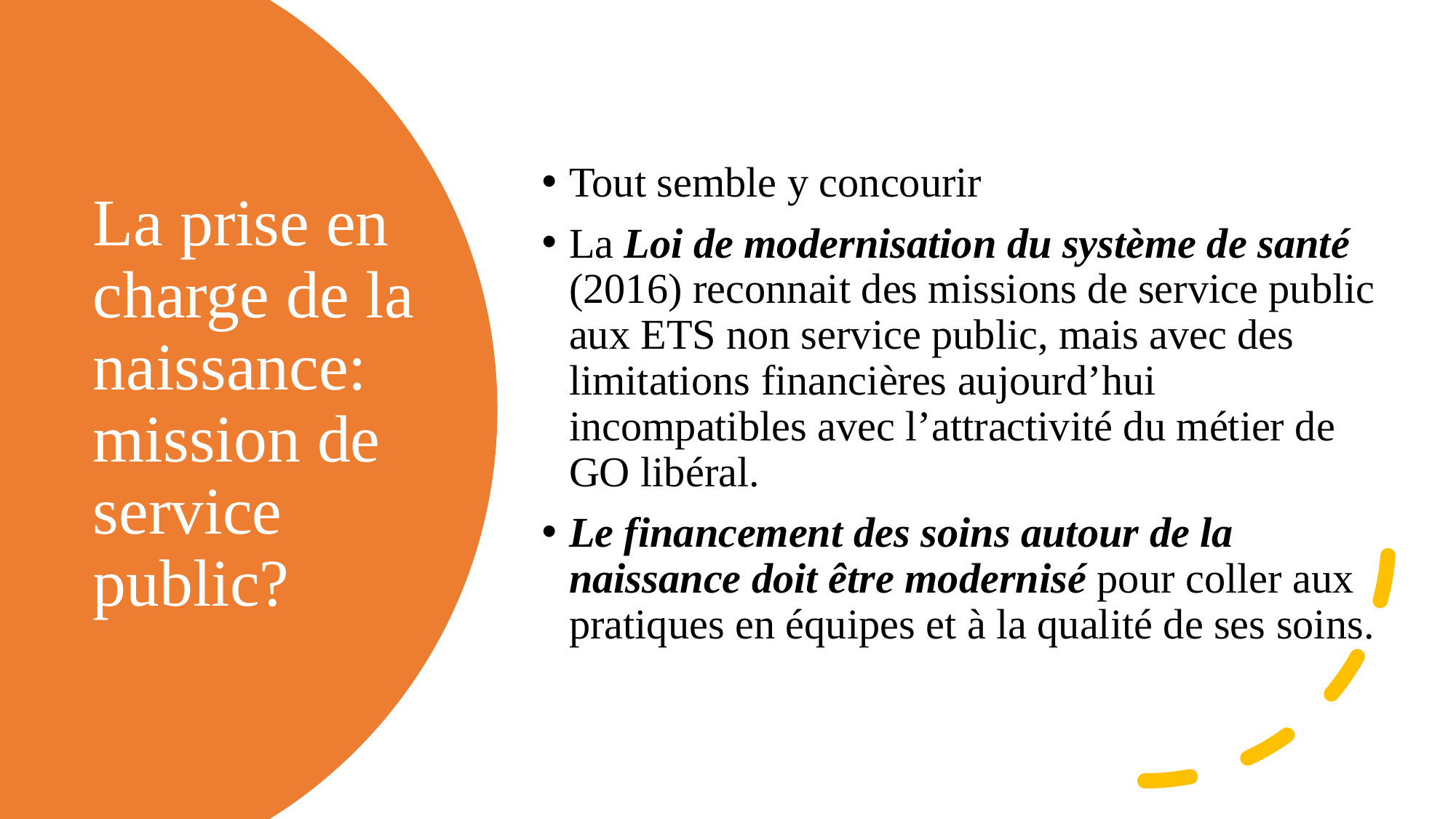

Tout semble y concourir
La Loi de modernisation du système de santé (2016) reconnait des missions de service public aux ETS non service public, mais avec des limitations financières aujourd’hui incompatibles avec l’attractivité du métier de GO libéral.
Le financement des soins autour de la naissance doit être modernisé pour coller aux pratiques en équipes et à la qualité de ses soins.
# La prise en charge de la naissance: mission de service public?